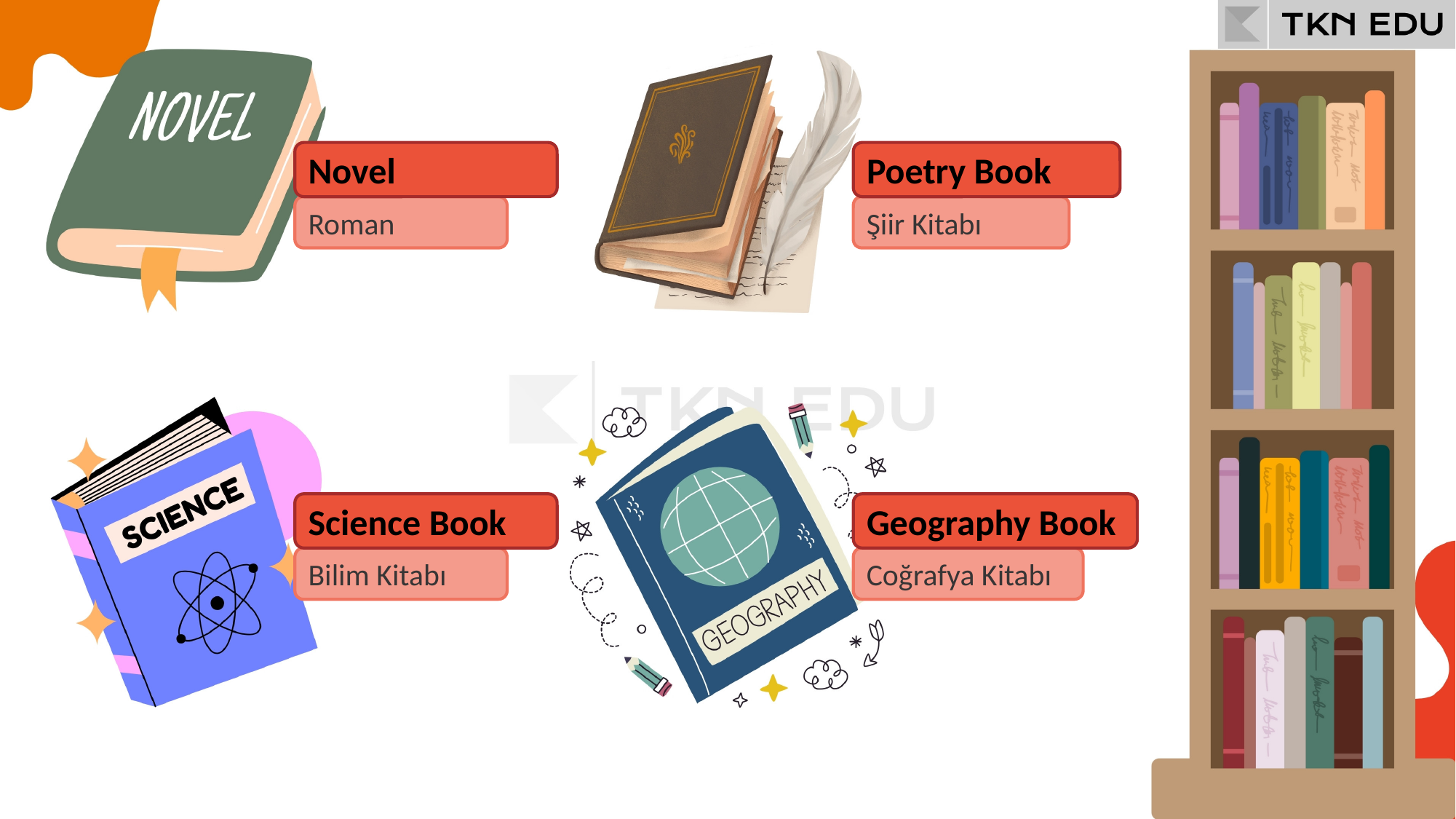

Novel
Poetry Book
Roman
Şiir Kitabı
Science Book
Geography Book
Bilim Kitabı
Coğrafya Kitabı